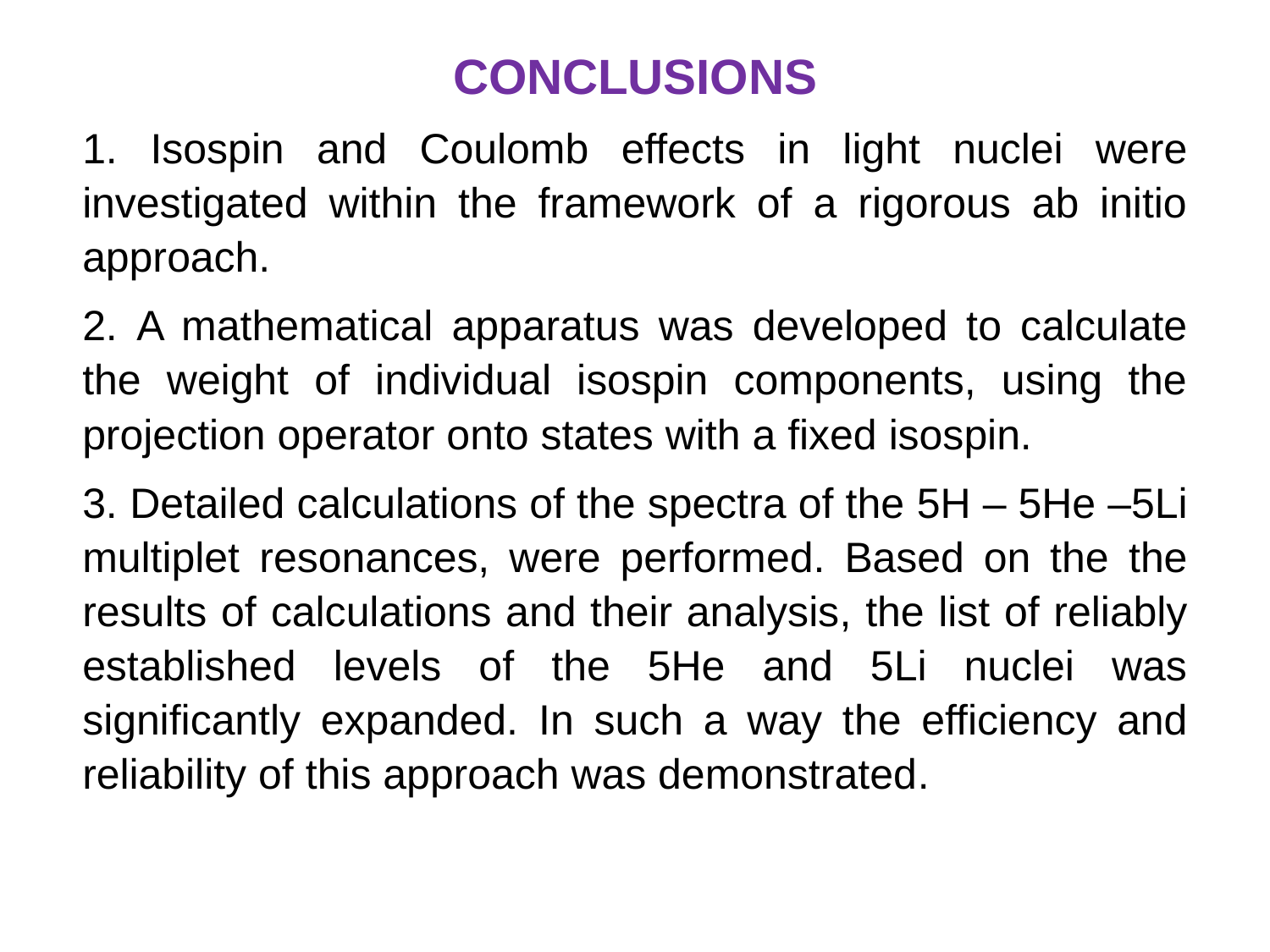

CONCLUSIONS
1. Isospin and Coulomb effects in light nuclei were investigated within the framework of a rigorous ab initio approach.
2. A mathematical apparatus was developed to calculate the weight of individual isospin components, using the projection operator onto states with a fixed isospin.
3. Detailed calculations of the spectra of the 5H – 5He –5Li multiplet resonances, were performed. Based on the the results of calculations and their analysis, the list of reliably established levels of the 5He and 5Li nuclei was significantly expanded. In such a way the efficiency and reliability of this approach was demonstrated.